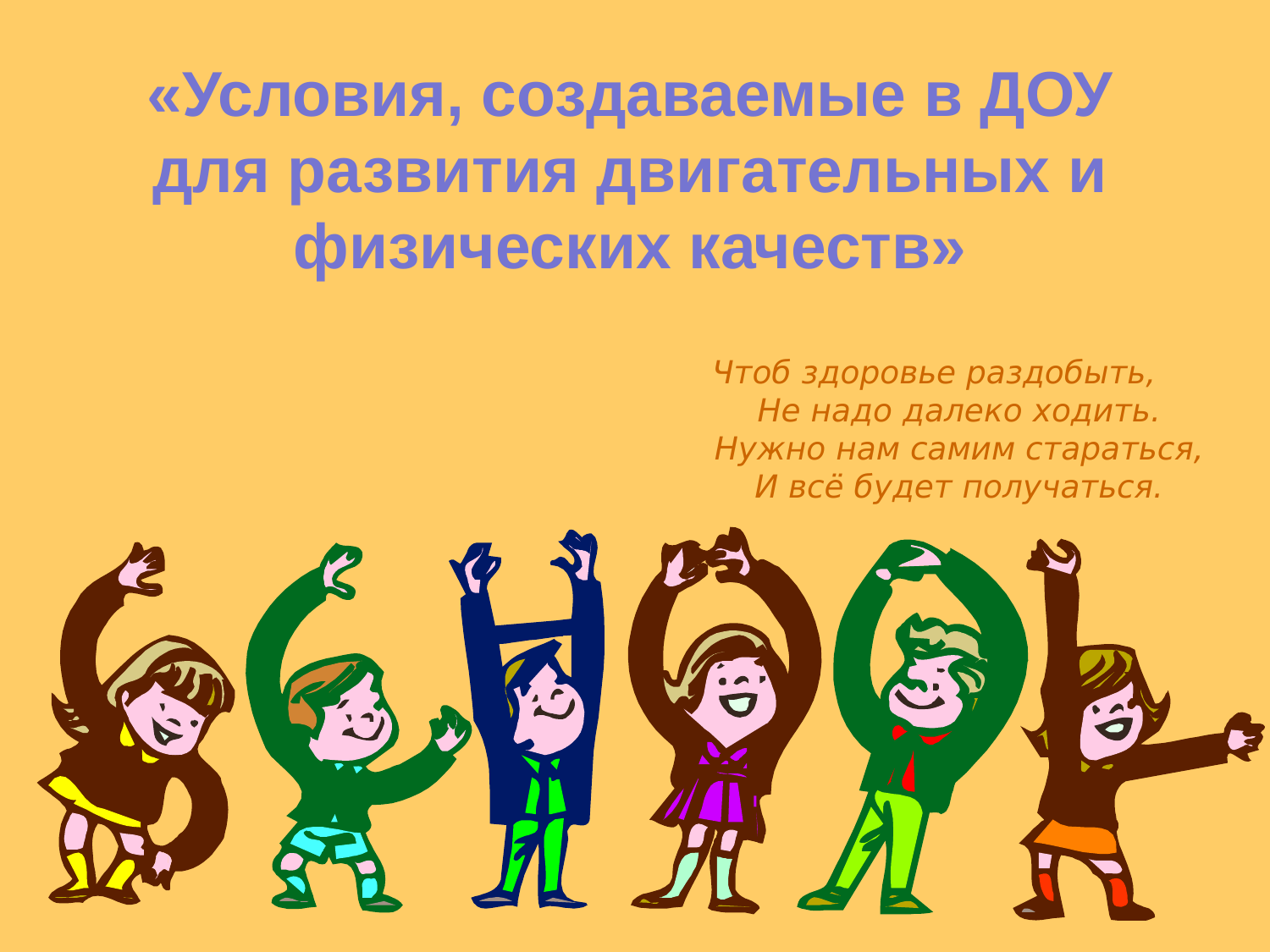

# «Условия, создаваемые в ДОУ для развития двигательных и физических качеств»
Чтоб здоровье раздобыть,
Не надо далеко ходить.
Нужно нам самим стараться,
И всё будет получаться.